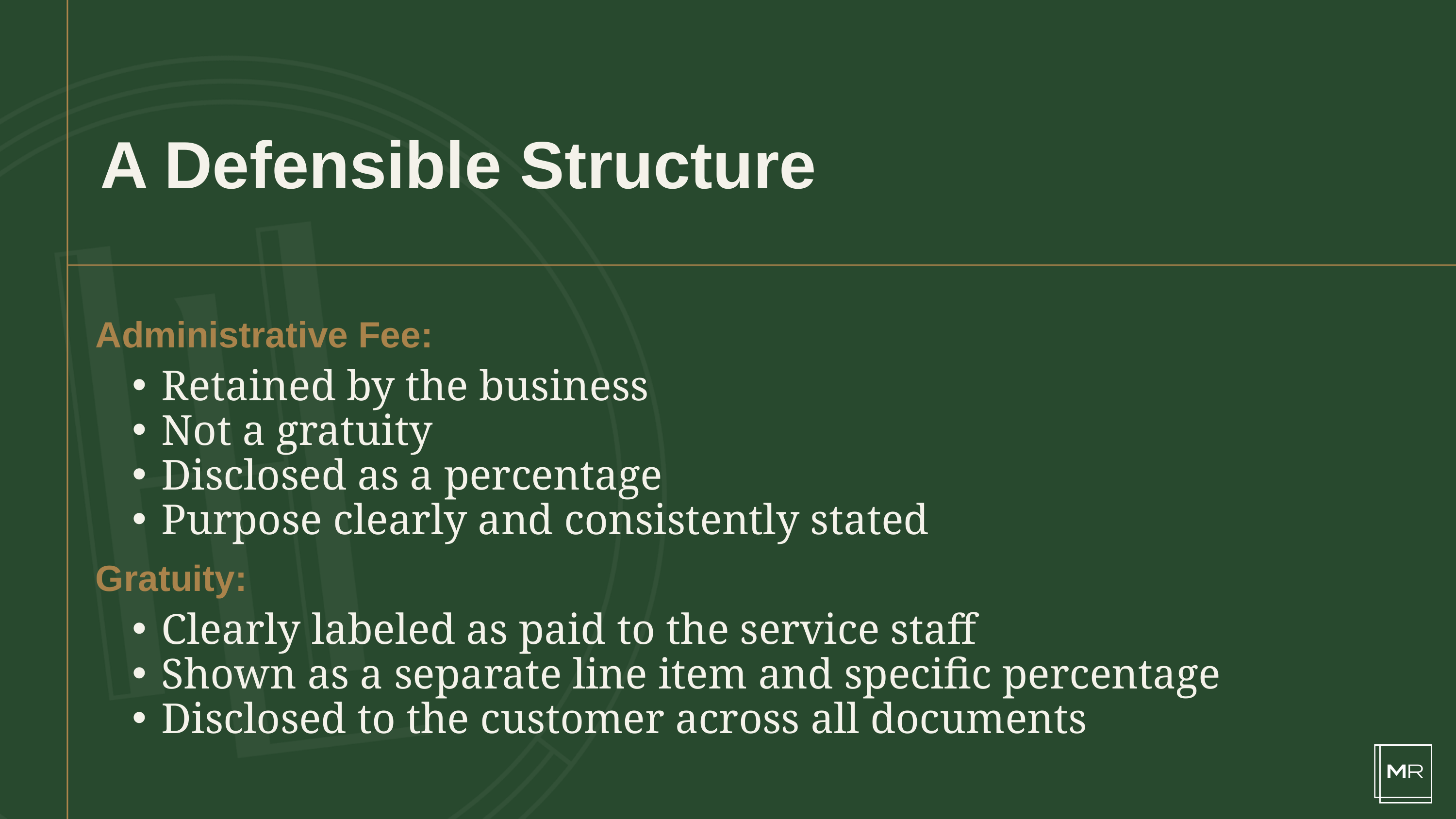

A Defensible Structure

Administrative Fee:
Retained by the business
Not a gratuity
Disclosed as a percentage
Purpose clearly and consistently stated

Gratuity:
Clearly labeled as paid to the service staff
Shown as a separate line item and specific percentage
Disclosed to the customer across all documents